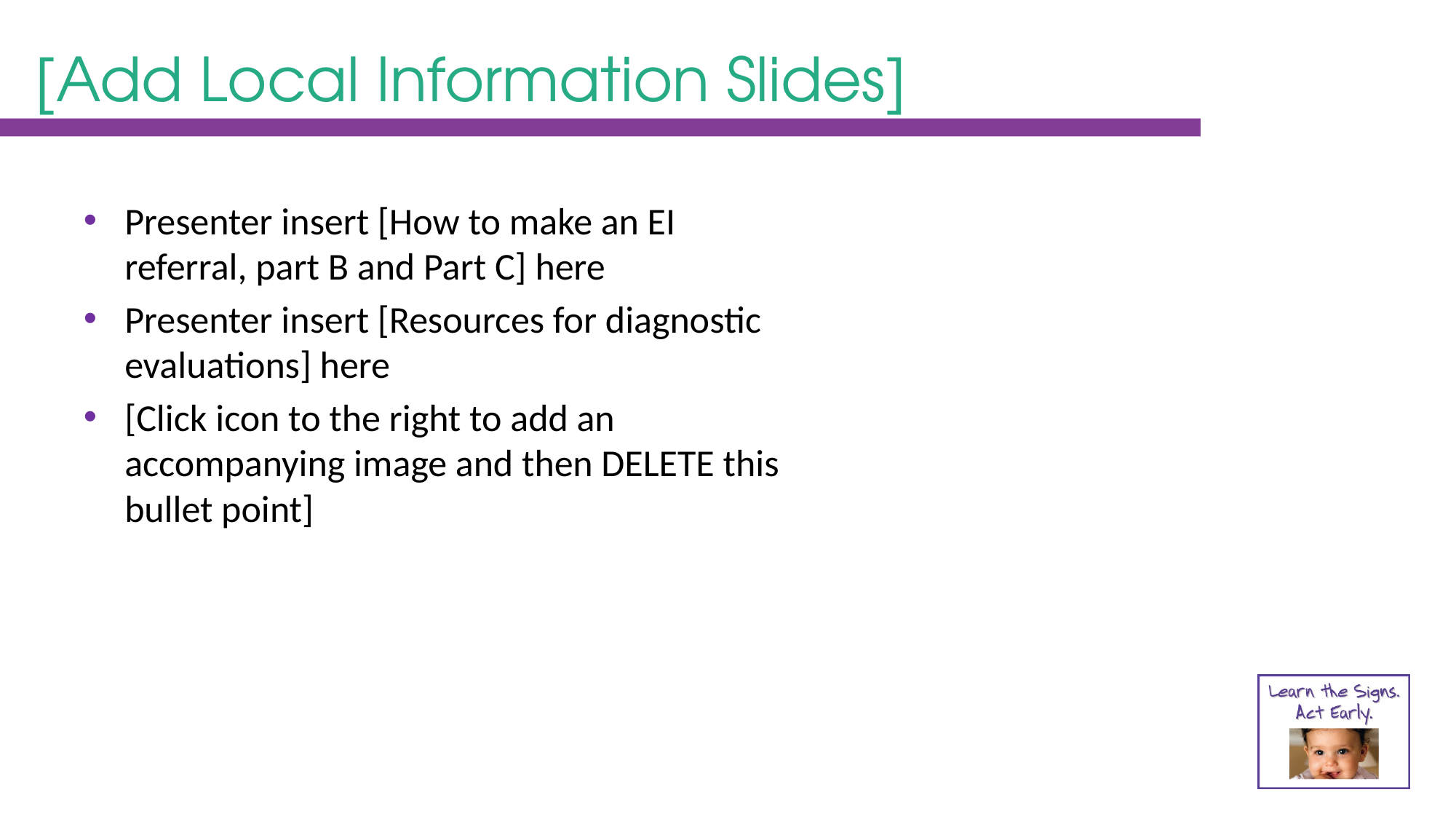

# [Add Local Information Slides]
Presenter insert [How to make an EI referral, part B and Part C] here
Presenter insert [Resources for diagnostic evaluations] here
[Click icon to the right to add an accompanying image and then DELETE this bullet point]